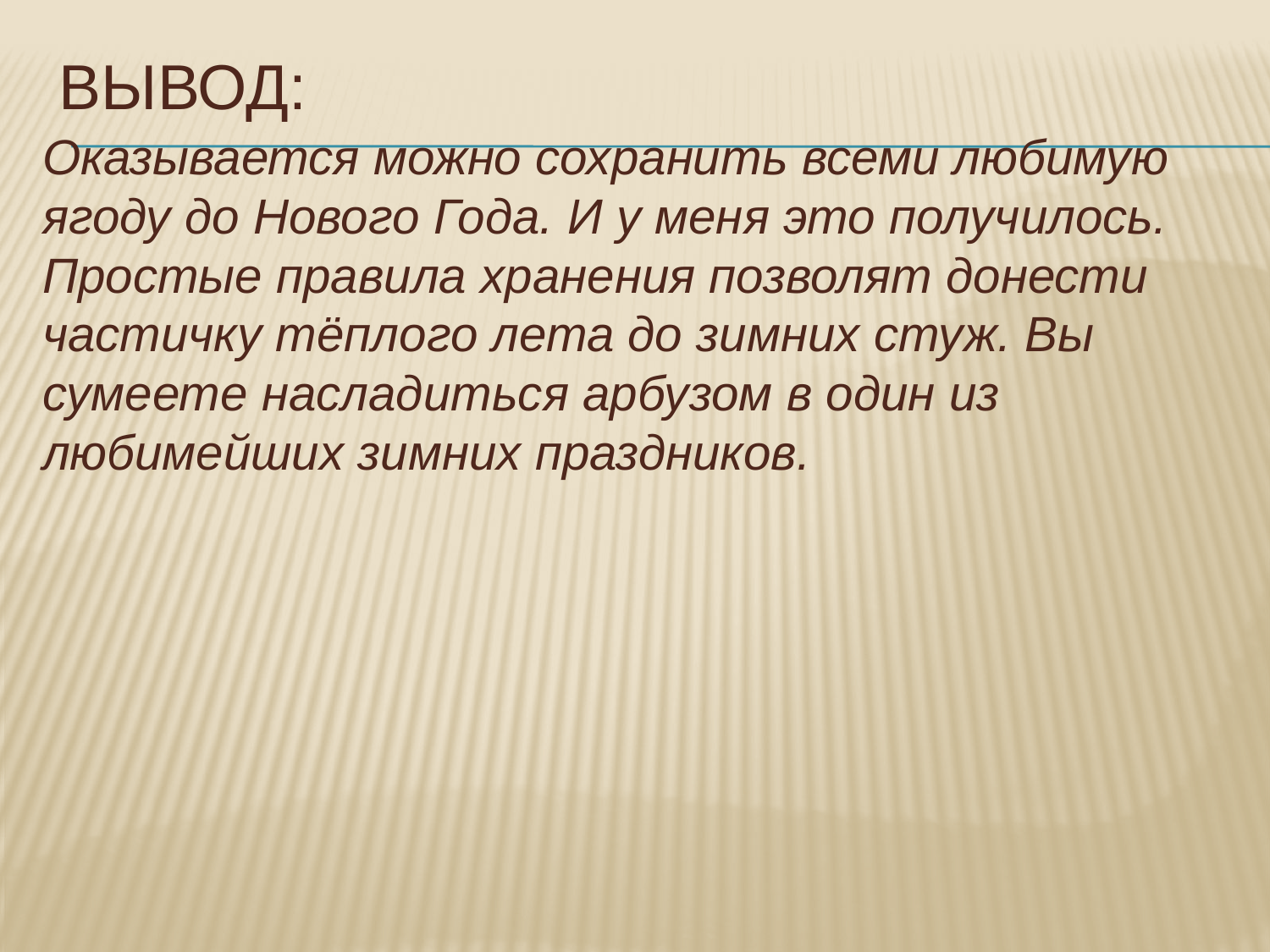

# Вывод:
Оказывается можно сохранить всеми любимую ягоду до Нового Года. И у меня это получилось. Простые правила хранения позволят донести частичку тёплого лета до зимних стуж. Вы сумеете насладиться арбузом в один из любимейших зимних праздников.